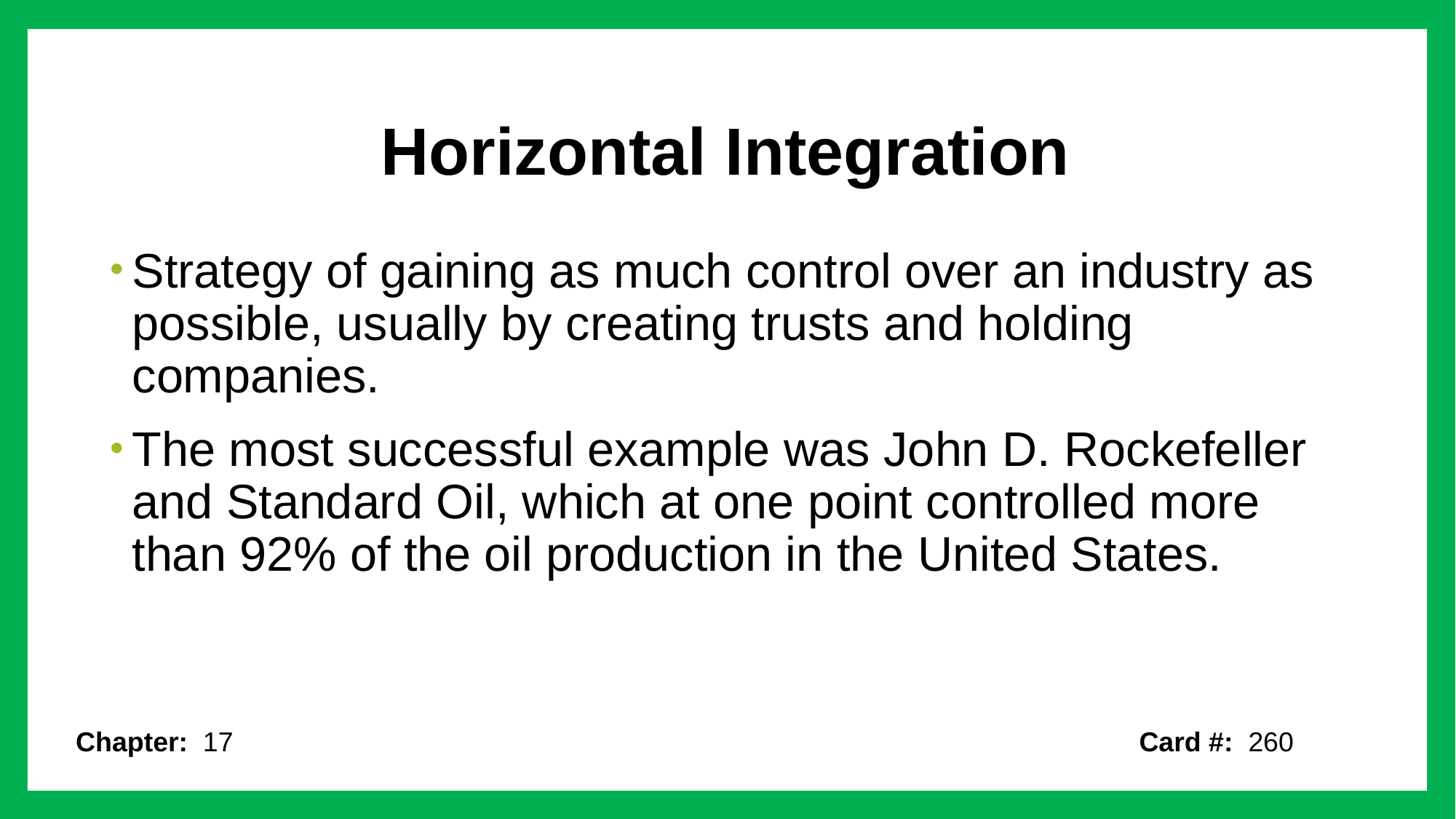

# Horizontal Integration
Strategy of gaining as much control over an industry as possible, usually by creating trusts and holding companies.
The most successful example was John D. Rockefeller and Standard Oil, which at one point controlled more than 92% of the oil production in the United States.
Card #:  260
Chapter:  17